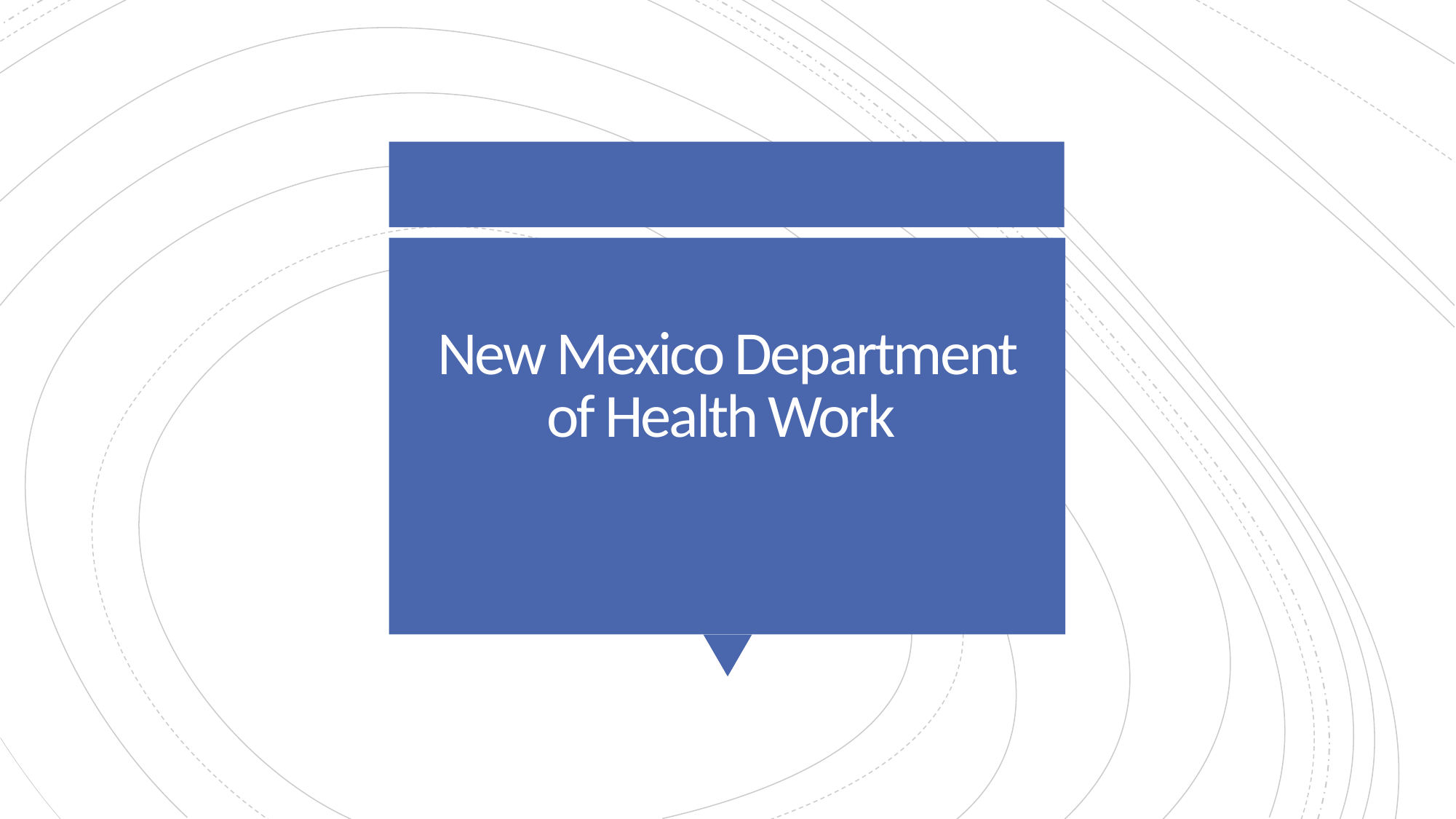

# New Mexico Department of Health Work